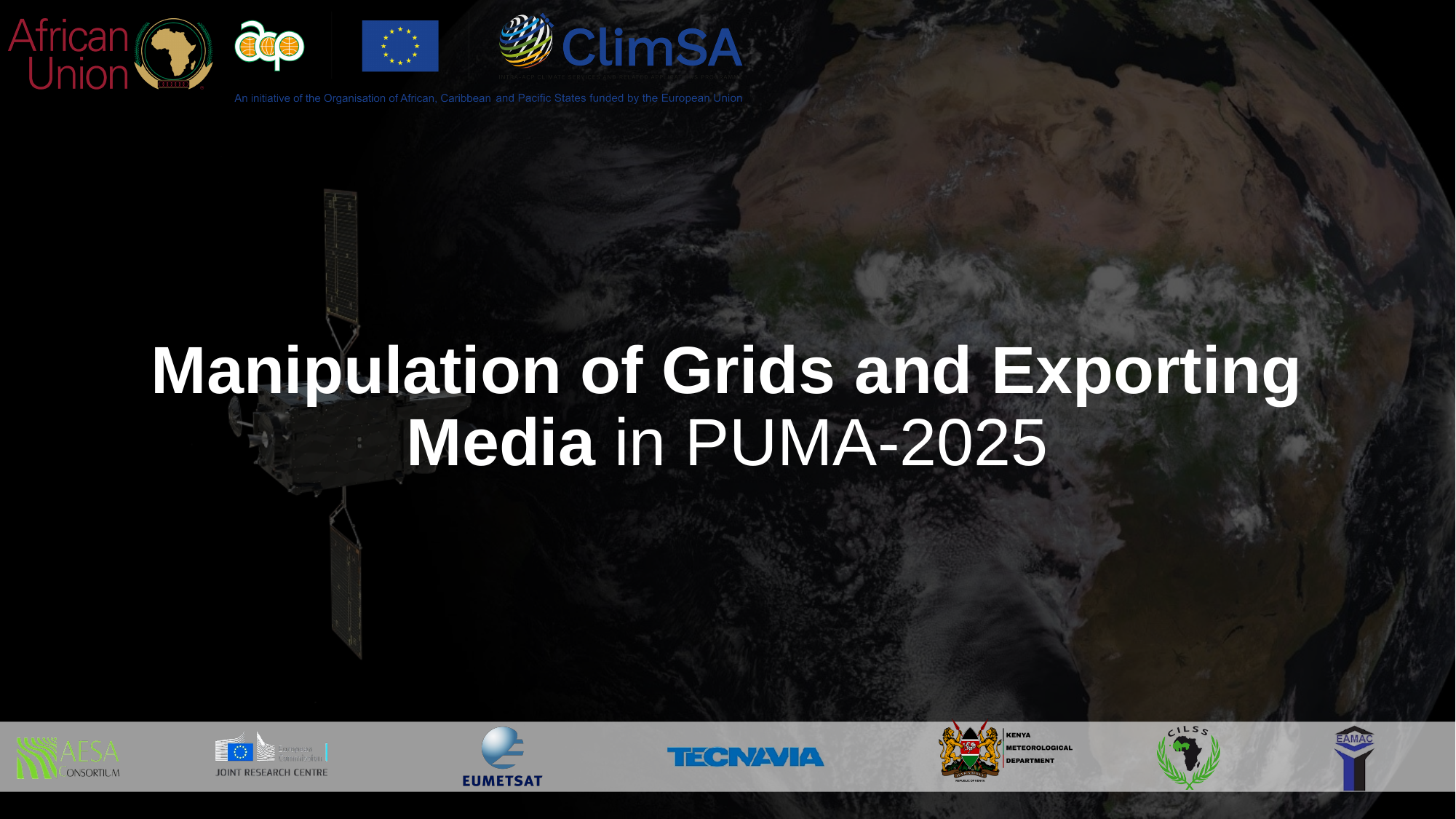

# Manipulation of Grids and Exporting Media in PUMA-2025